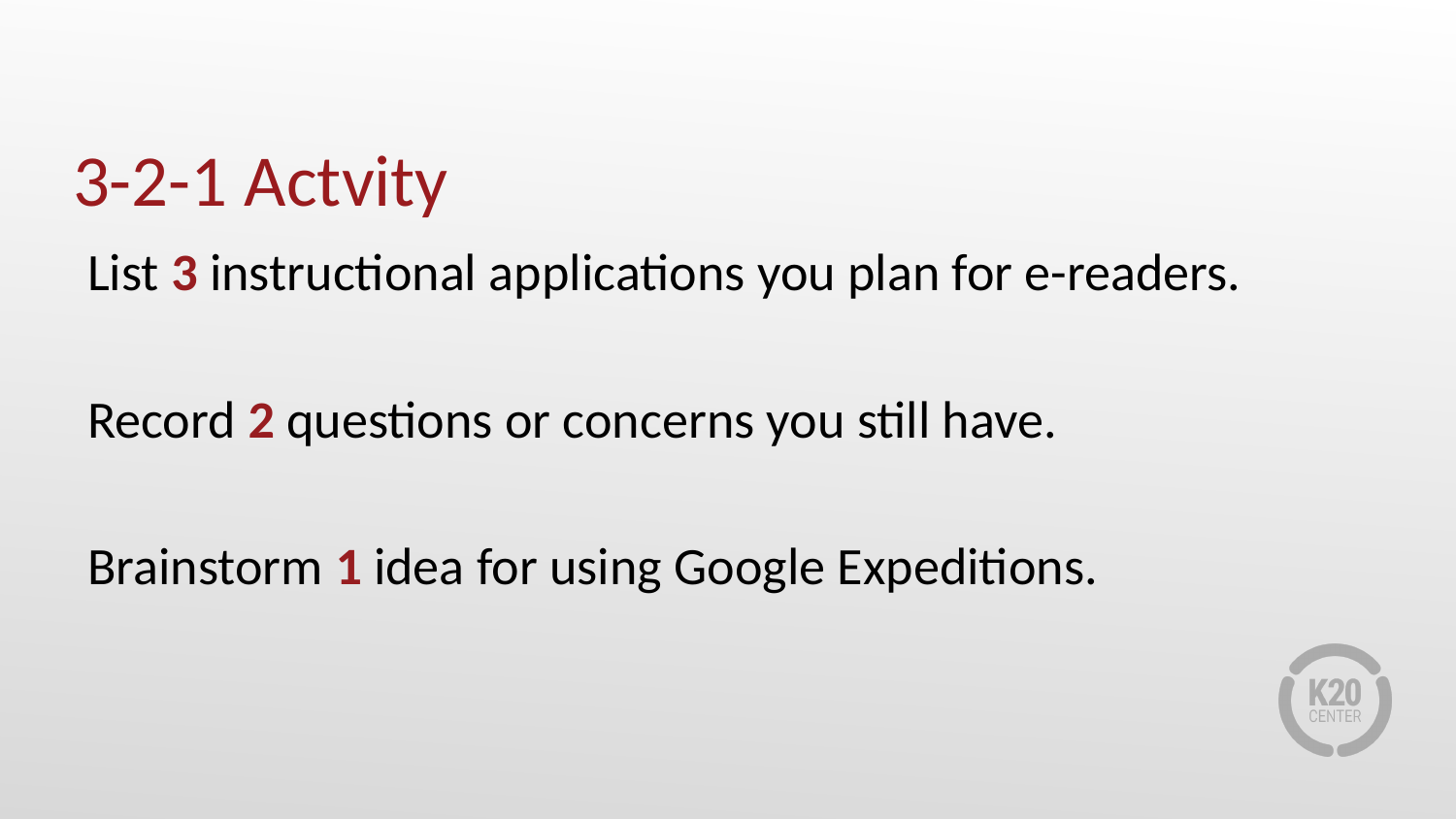

# 3-2-1 Actvity
List 3 instructional applications you plan for e-readers.

Record 2 questions or concerns you still have.

Brainstorm 1 idea for using Google Expeditions.